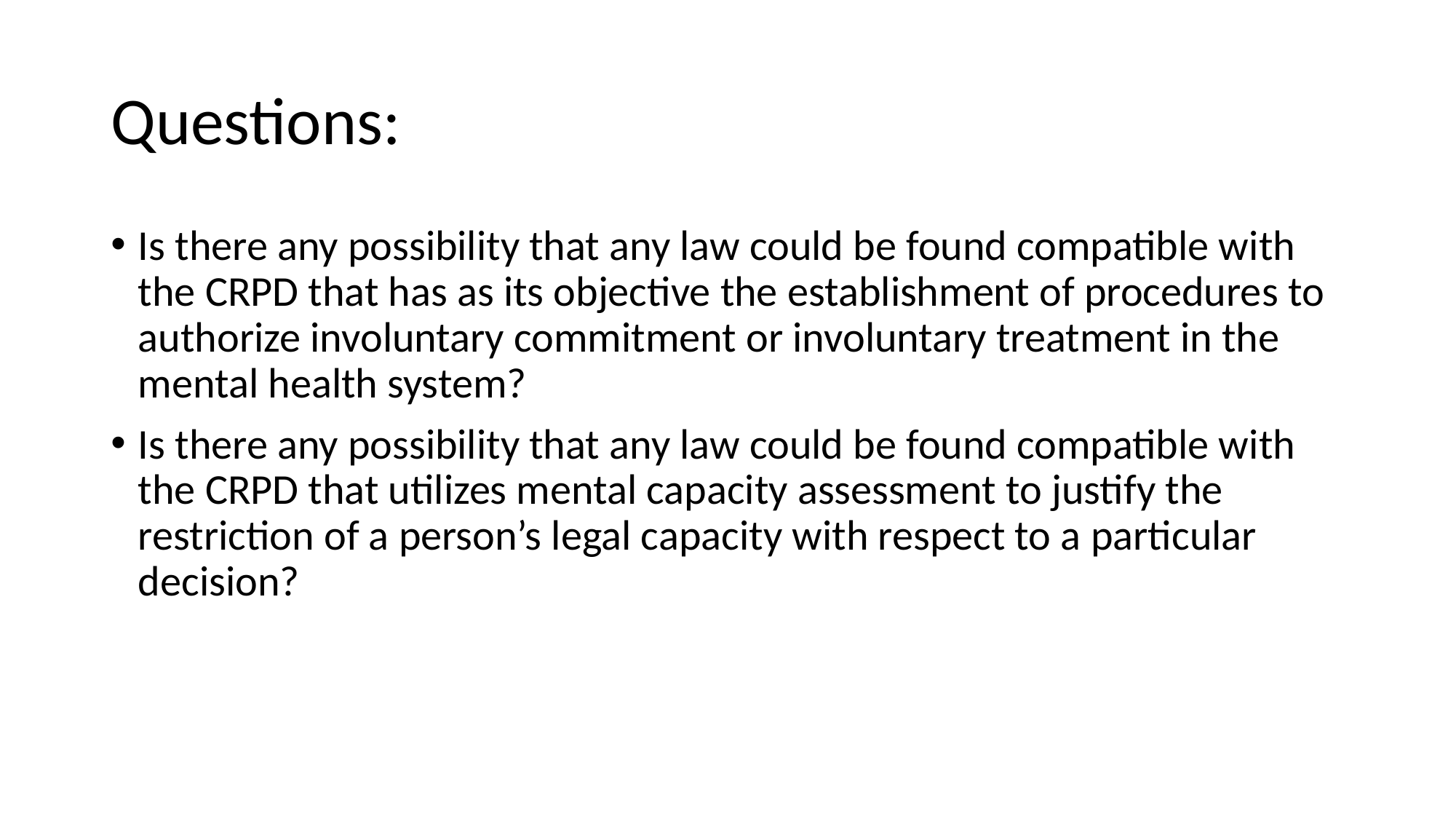

# Questions:
Is there any possibility that any law could be found compatible with the CRPD that has as its objective the establishment of procedures to authorize involuntary commitment or involuntary treatment in the mental health system?
Is there any possibility that any law could be found compatible with the CRPD that utilizes mental capacity assessment to justify the restriction of a person’s legal capacity with respect to a particular decision?